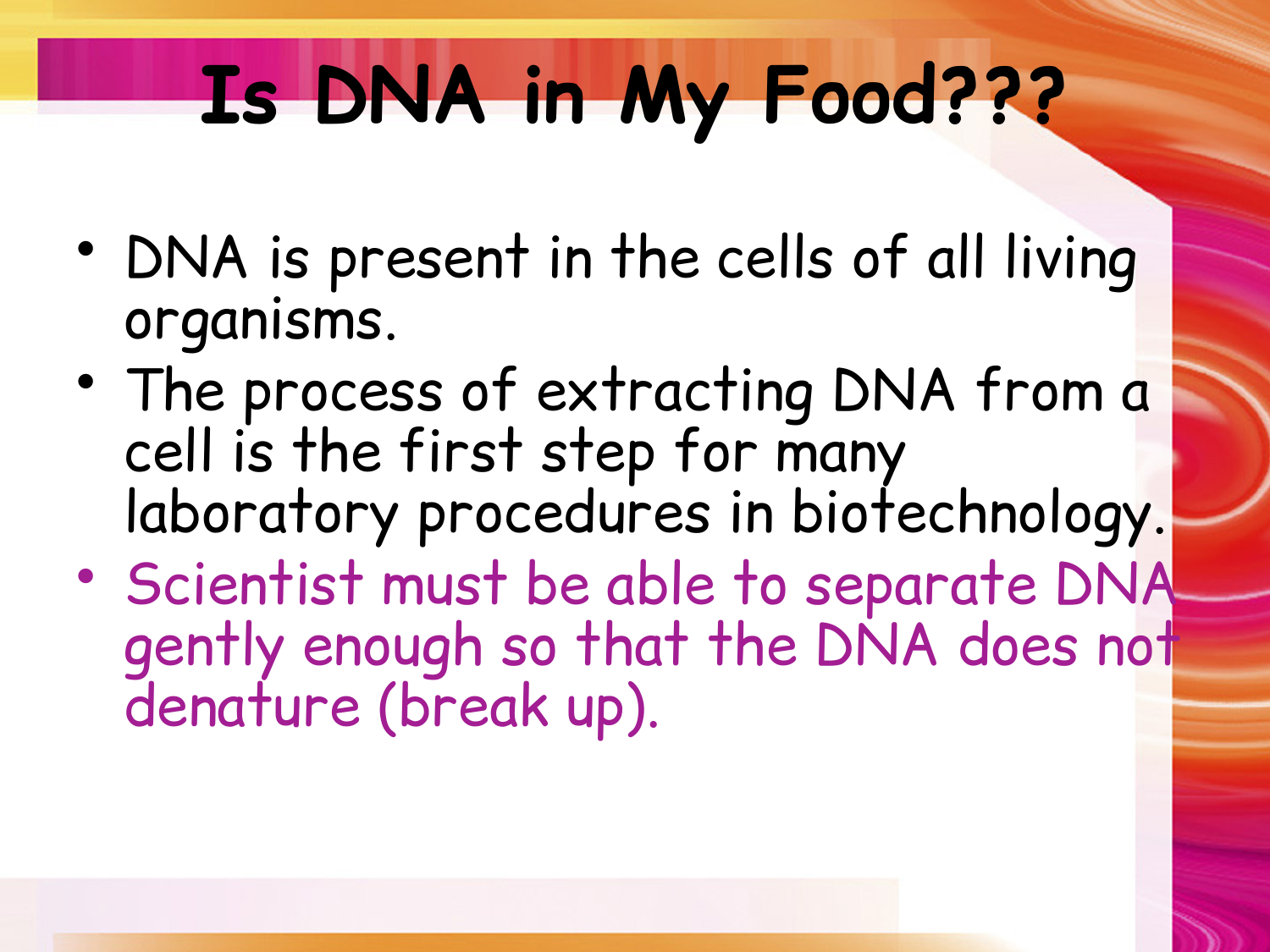

# Is DNA in My Food???
DNA is present in the cells of all living organisms.
The process of extracting DNA from a cell is the first step for many laboratory procedures in biotechnology.
Scientist must be able to separate DNA gently enough so that the DNA does not denature (break up).